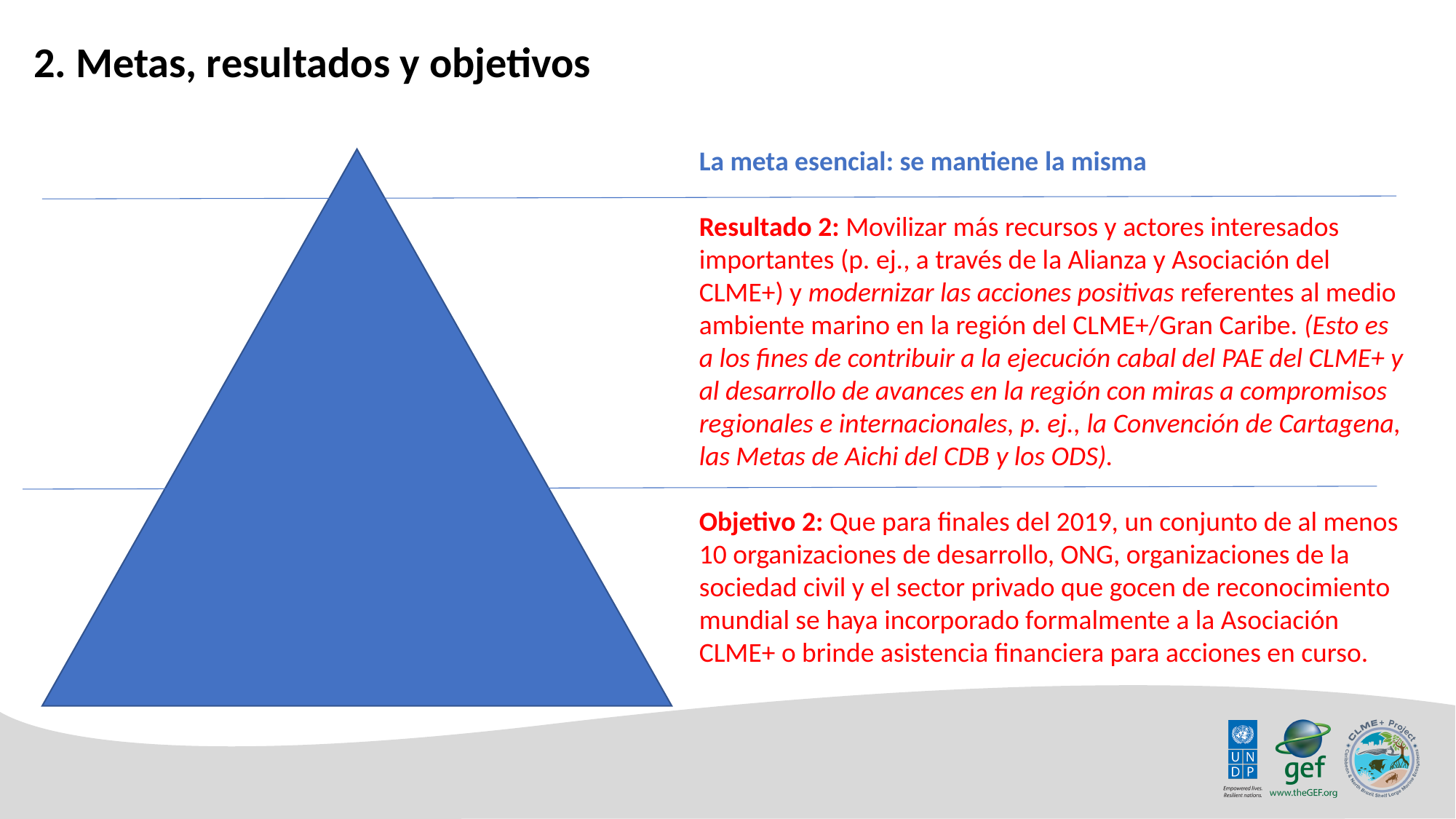

2. Metas, resultados y objetivos
La meta esencial: se mantiene la misma

Resultado 2: Movilizar más recursos y actores interesados importantes (p. ej., a través de la Alianza y Asociación del CLME+) y modernizar las acciones positivas referentes al medio ambiente marino en la región del CLME+/Gran Caribe. (Esto es a los fines de contribuir a la ejecución cabal del PAE del CLME+ y al desarrollo de avances en la región con miras a compromisos regionales e internacionales, p. ej., la Convención de Cartagena, las Metas de Aichi del CDB y los ODS).
Objetivo 2: Que para finales del 2019, un conjunto de al menos 10 organizaciones de desarrollo, ONG, organizaciones de la sociedad civil y el sector privado que gocen de reconocimiento mundial se haya incorporado formalmente a la Asociación CLME+ o brinde asistencia financiera para acciones en curso.